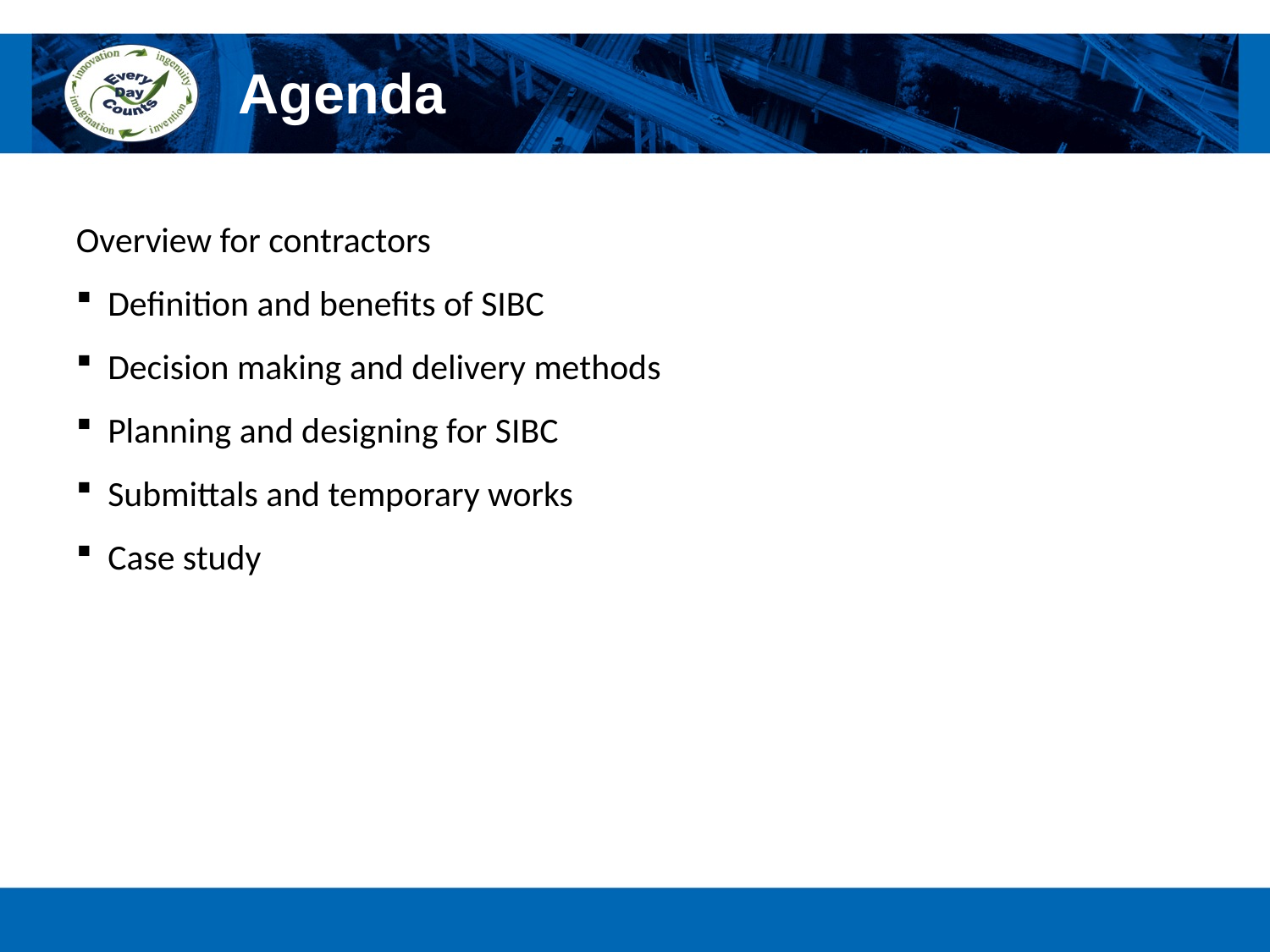

# Agenda

Definition and benefits of SIBC
Decision making and delivery methods
Planning and designing for SIBC
Submittals and temporary works
Case study
Overview for contractors